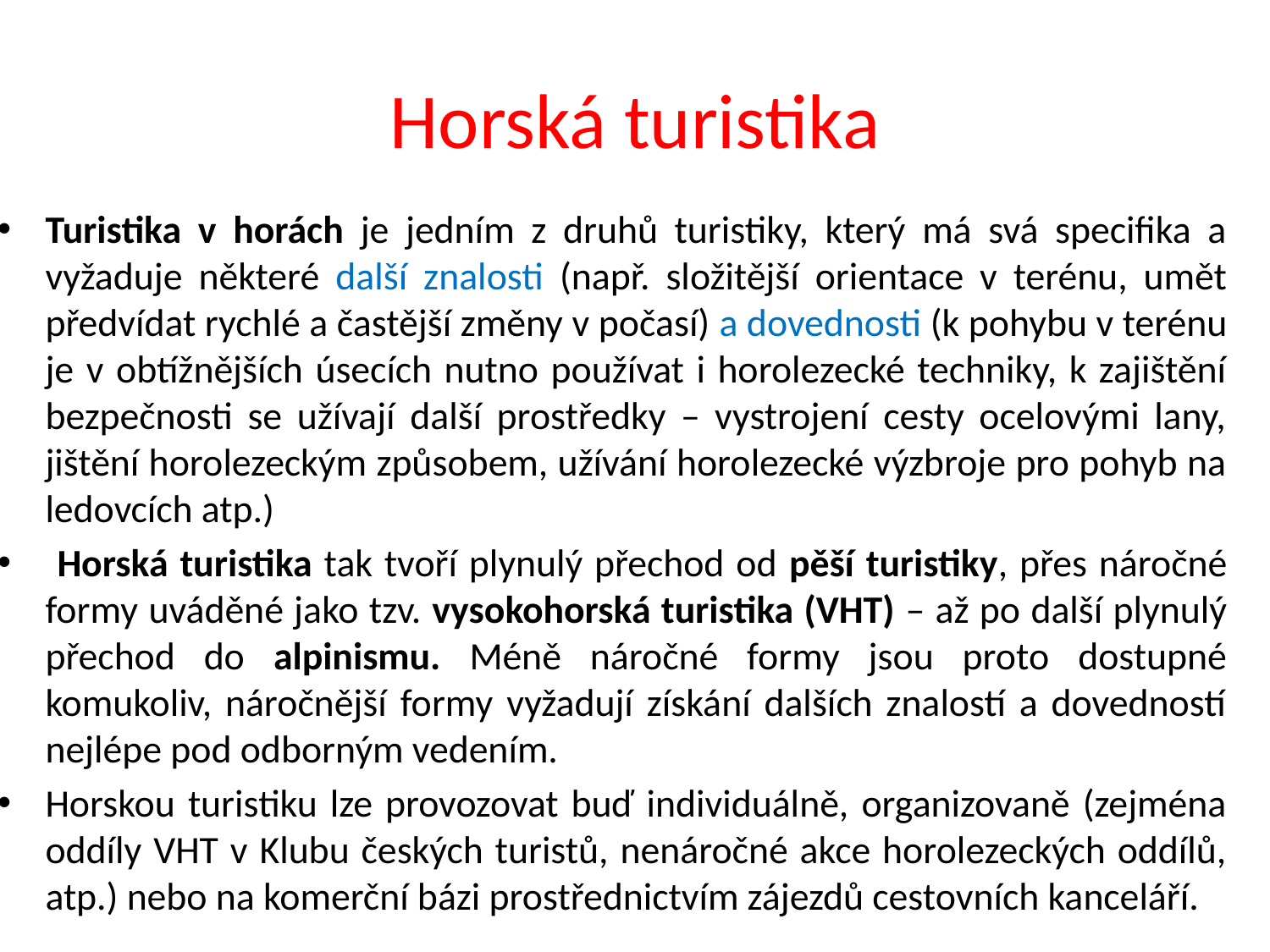

# Horská turistika
Turistika v horách je jedním z druhů turistiky, který má svá specifika a vyžaduje některé další znalosti (např. složitější orientace v terénu, umět předvídat rychlé a častější změny v počasí) a dovednosti (k pohybu v terénu je v obtížnějších úsecích nutno používat i horolezecké techniky, k zajištění bezpečnosti se užívají další prostředky – vystrojení cesty ocelovými lany, jištění horolezeckým způsobem, užívání horolezecké výzbroje pro pohyb na ledovcích atp.)
 Horská turistika tak tvoří plynulý přechod od pěší turistiky, přes náročné formy uváděné jako tzv. vysokohorská turistika (VHT) – až po další plynulý přechod do alpinismu. Méně náročné formy jsou proto dostupné komukoliv, náročnější formy vyžadují získání dalších znalostí a dovedností nejlépe pod odborným vedením.
Horskou turistiku lze provozovat buď individuálně, organizovaně (zejména oddíly VHT v Klubu českých turistů, nenáročné akce horolezeckých oddílů, atp.) nebo na komerční bázi prostřednictvím zájezdů cestovních kanceláří.